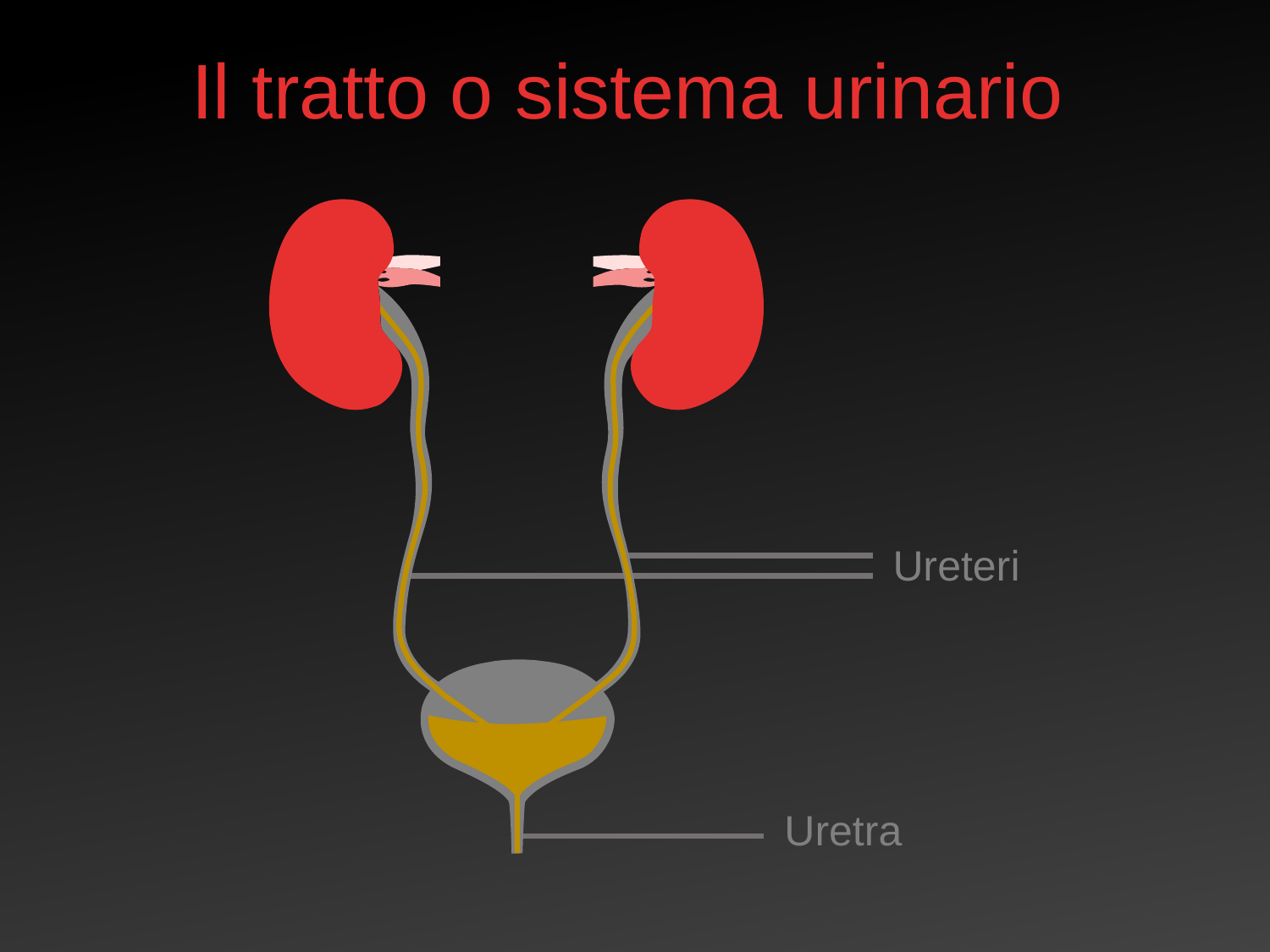

Il tratto o sistema urinario

Ureteri

Uretra